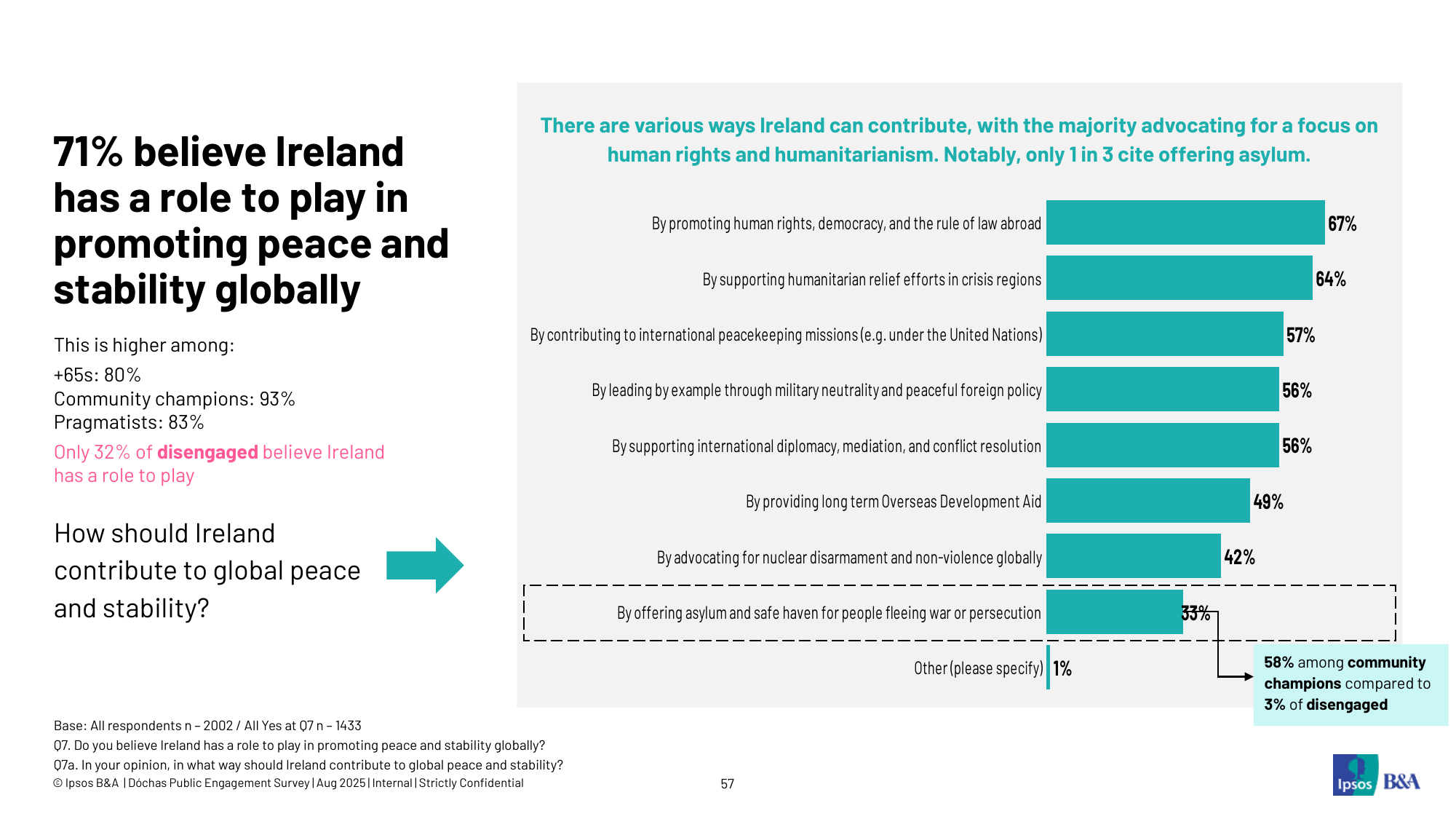

There are various ways Ireland can contribute, with the majority advocating for a focus on human rights and humanitarianism. Notably, only 1 in 3 cite offering asylum.

### Chart

| Category | Series 1 |
|---|---|
| By promoting human rights, democracy, and the rule of law abroad | 67.0 |
| By supporting humanitarian relief efforts in crisis regions | 64.0 |
| By contributing to international peacekeeping missions (e.g. under the United Nations) | 57.0 |
| By leading by example through military neutrality and peaceful foreign policy | 56.0 |
| By supporting international diplomacy, mediation, and conflict resolution | 56.0 |
| By providing long term Overseas Development Aid | 49.0 |
| By advocating for nuclear disarmament and non-violence globally | 42.0 |
| By offering asylum and safe haven for people fleeing war or persecution | 33.0 |
| Other (please specify) | 1.0 |
# 71% believe Ireland has a role to play in promoting peace and stability globally
This is higher among:
+65s: 80%
Community champions: 93%
Pragmatists: 83%
Only 32% of disengaged believe Ireland has a role to play

How should Ireland contribute to global peace and stability?

58% among community champions compared to 3% of disengaged
Base: All respondents n – 2002 / All Yes at Q7 n – 1433
Q7. Do you believe Ireland has a role to play in promoting peace and stability globally?
Q7a. In your opinion, in what way should Ireland contribute to global peace and stability?